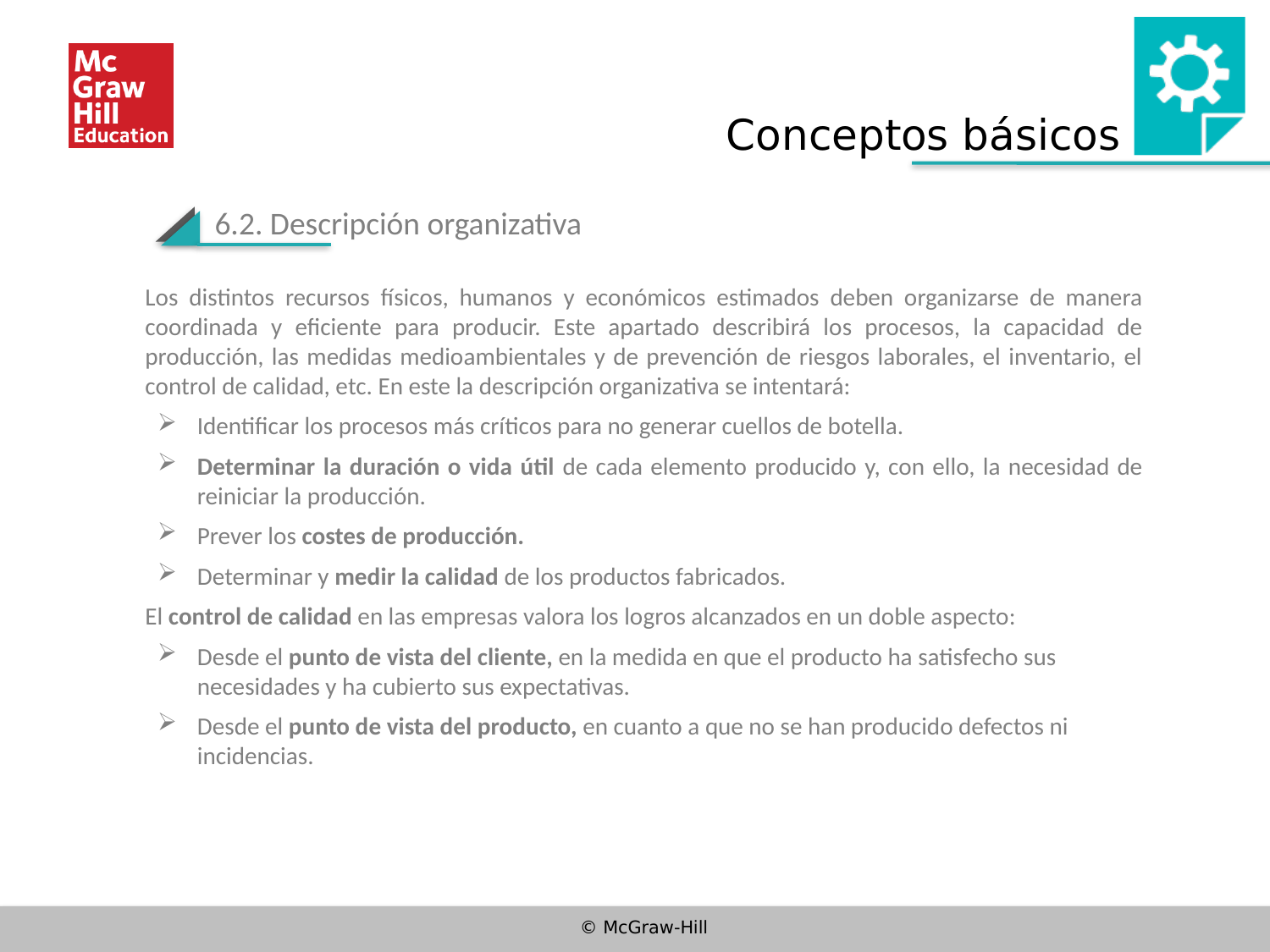

Conceptos básicos
6.2. Descripción organizativa

Los distintos recursos físicos, humanos y económicos estimados deben organizarse de manera coordinada y eficiente para producir. Este apartado describirá los procesos, la capacidad de producción, las medidas medioambientales y de prevención de riesgos laborales, el inventario, el control de calidad, etc. En este la descripción organizativa se intentará:
Identificar los procesos más críticos para no generar cuellos de botella.
Determinar la duración o vida útil de cada elemento producido y, con ello, la necesidad de reiniciar la producción.
Prever los costes de producción.
Determinar y medir la calidad de los productos fabricados.
El control de calidad en las empresas valora los logros alcanzados en un doble aspecto:
Desde el punto de vista del cliente, en la medida en que el producto ha satisfecho sus necesidades y ha cubierto sus expectativas.
Desde el punto de vista del producto, en cuanto a que no se han producido defectos ni incidencias.